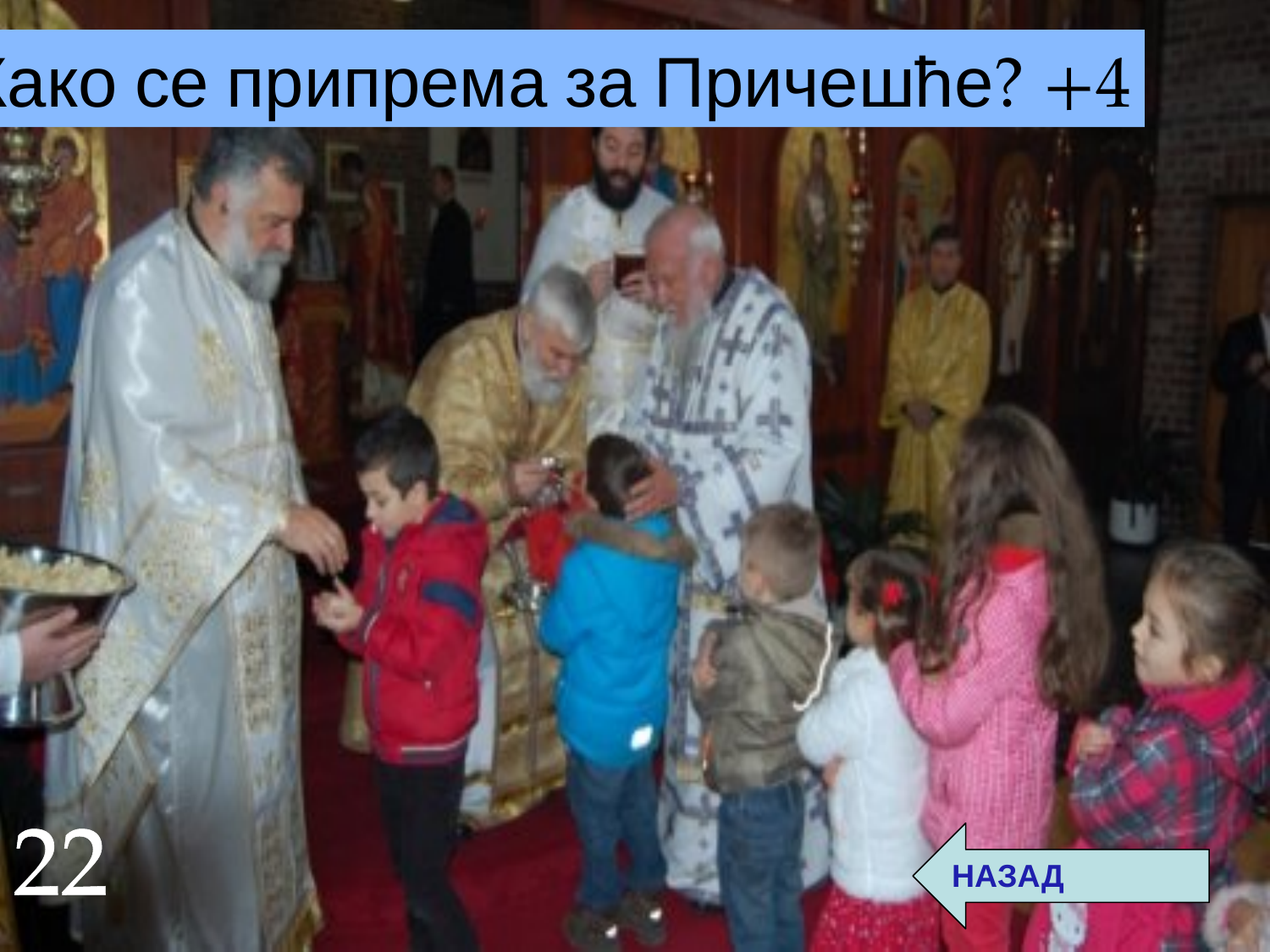

Како се припрема за Причешће? +4
22
НАЗАД